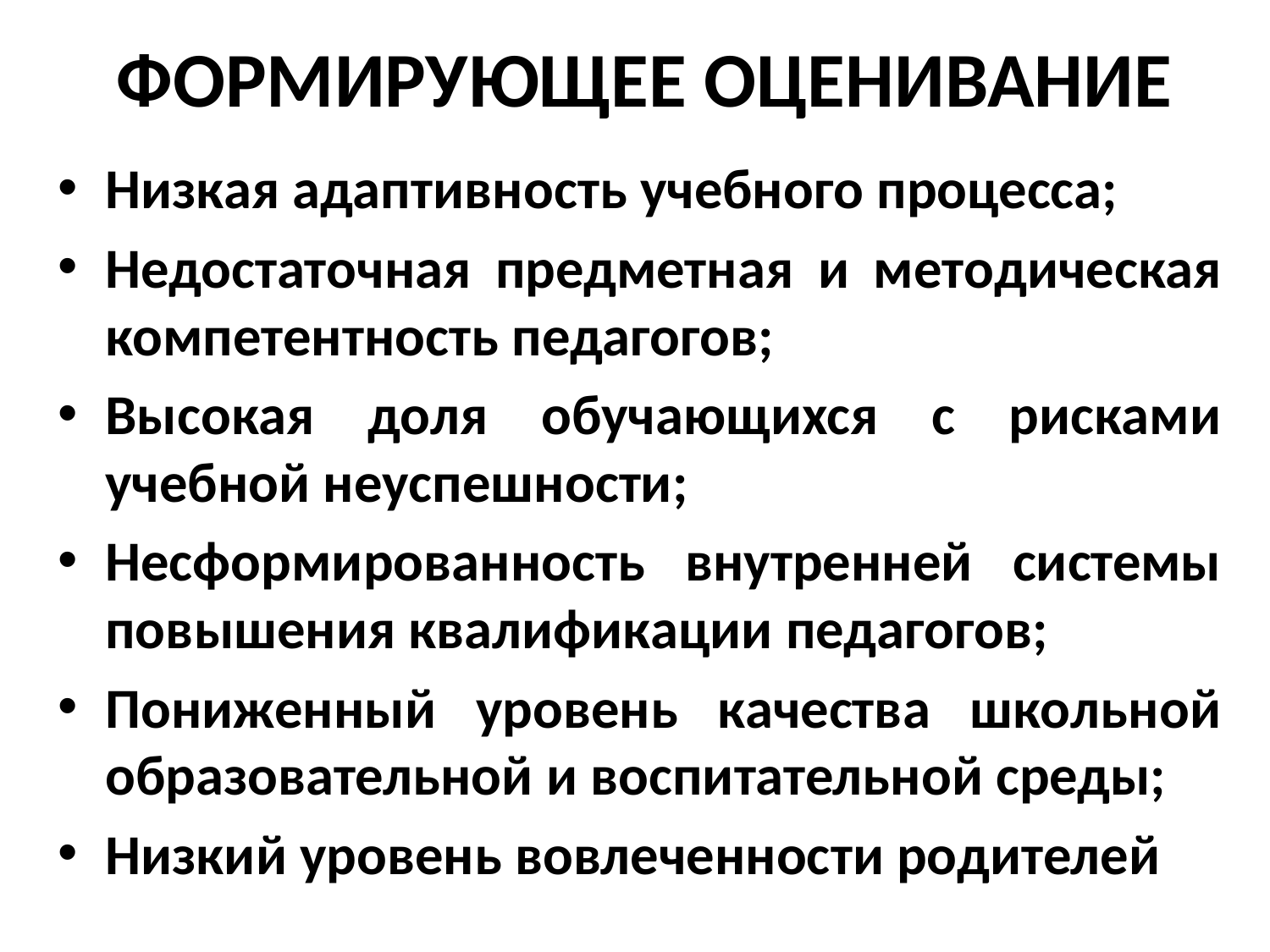

# ФОРМИРУЮЩЕЕ ОЦЕНИВАНИЕ
Низкая адаптивность учебного процесса;
Недостаточная предметная и методическая компетентность педагогов;
Высокая доля обучающихся с рисками учебной неуспешности;
Несформированность внутренней системы повышения квалификации педагогов;
Пониженный уровень качества школьной образовательной и воспитательной среды;
Низкий уровень вовлеченности родителей